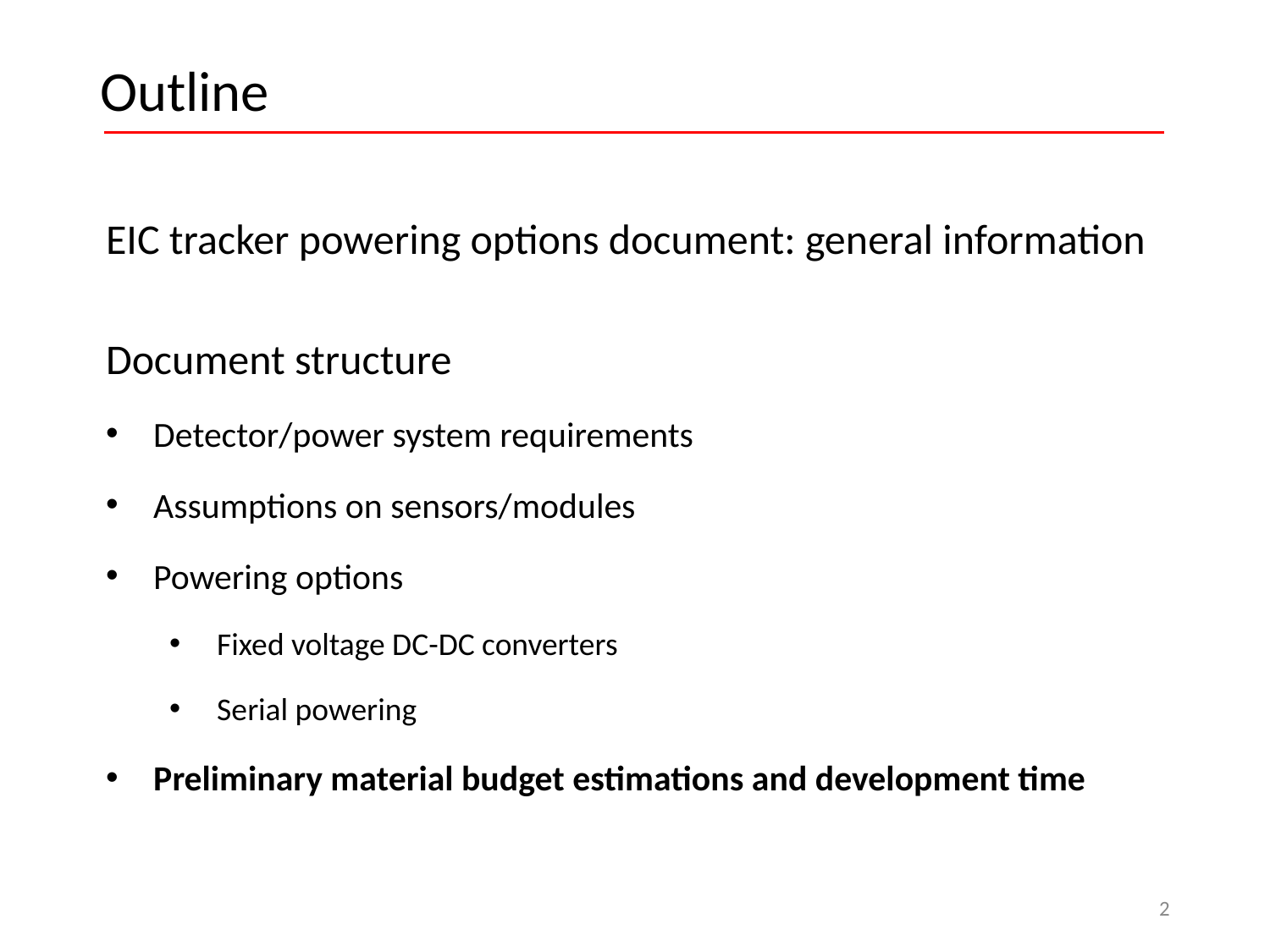

# Outline
EIC tracker powering options document: general information

Document structure
Detector/power system requirements
Assumptions on sensors/modules
Powering options
Fixed voltage DC-DC converters
Serial powering
Preliminary material budget estimations and development time
2